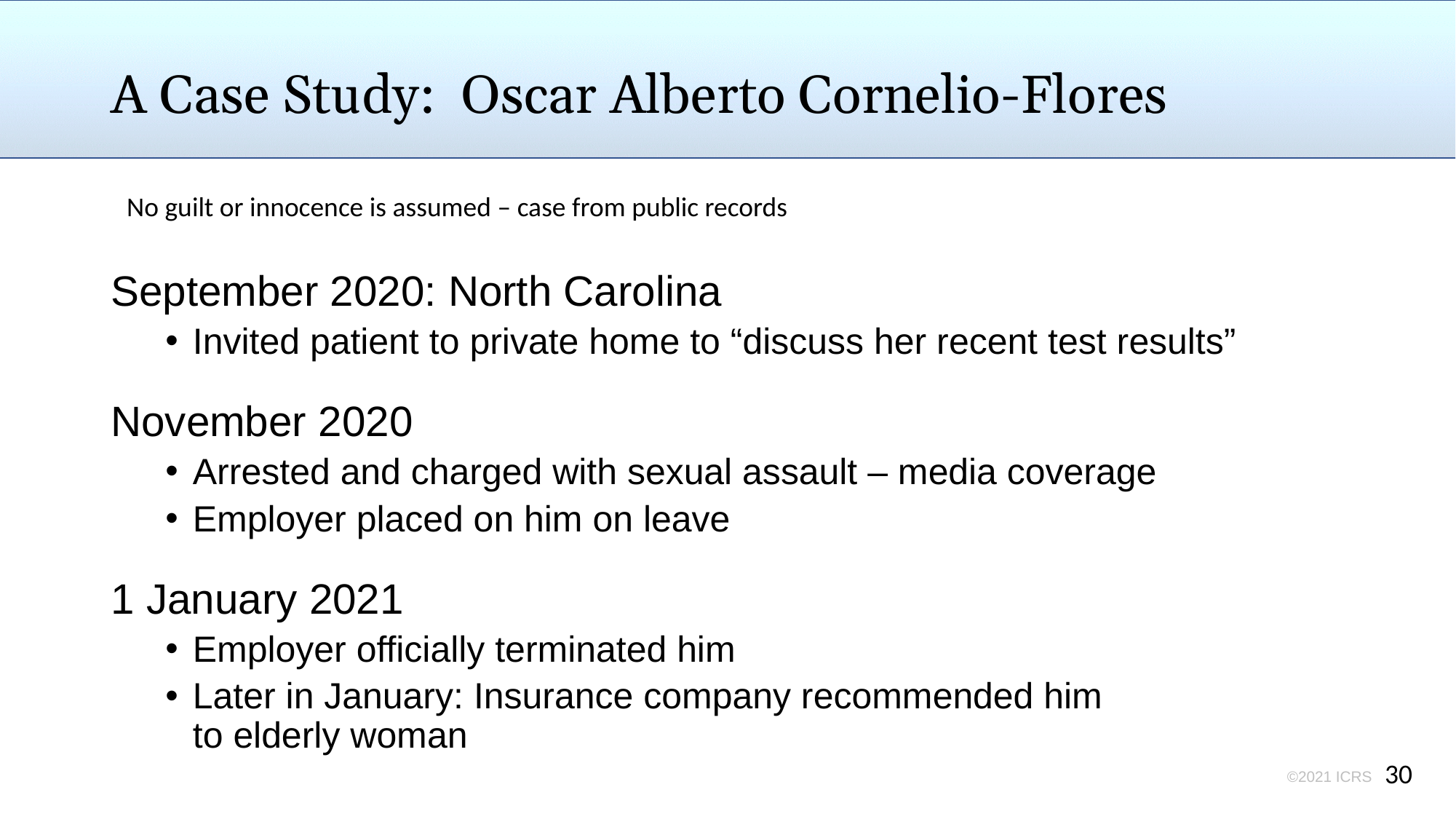

# A Case Study:  Oscar Alberto Cornelio-Flores
No guilt or innocence is assumed – case from public records
September 2020: North Carolina
Invited patient to private home to “discuss her recent test results”
November 2020
Arrested and charged with sexual assault – media coverage
Employer placed on him on leave
1 January 2021
Employer officially terminated him
Later in January: Insurance company recommended him
to elderly woman
©2021 ICRS